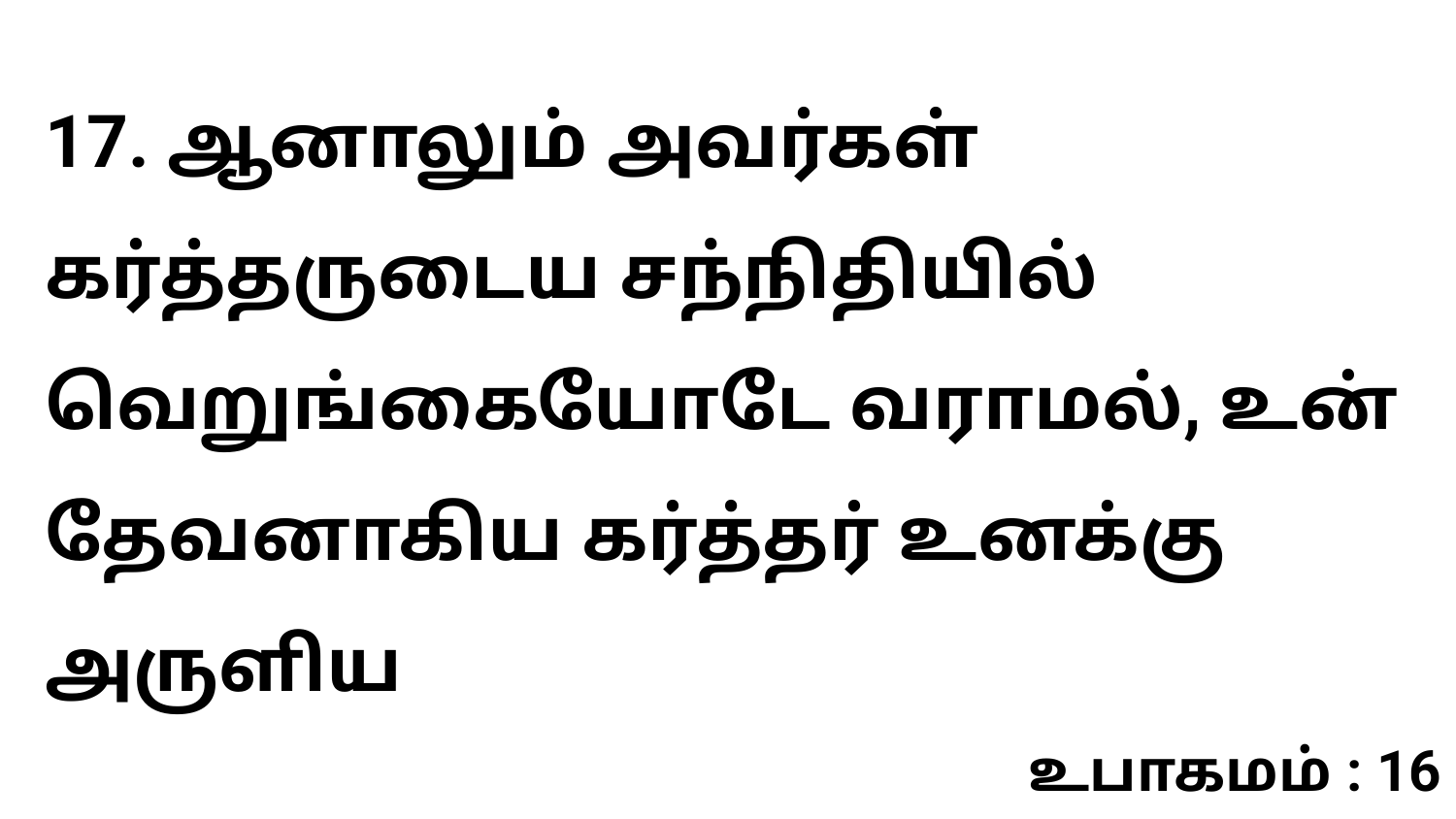

17. ஆனாலும் அவர்கள் கர்த்தருடைய சந்நிதியில் வெறுங்கையோடே வராமல், உன் தேவனாகிய கர்த்தர் உனக்கு அருளிய
உபாகமம் : 16